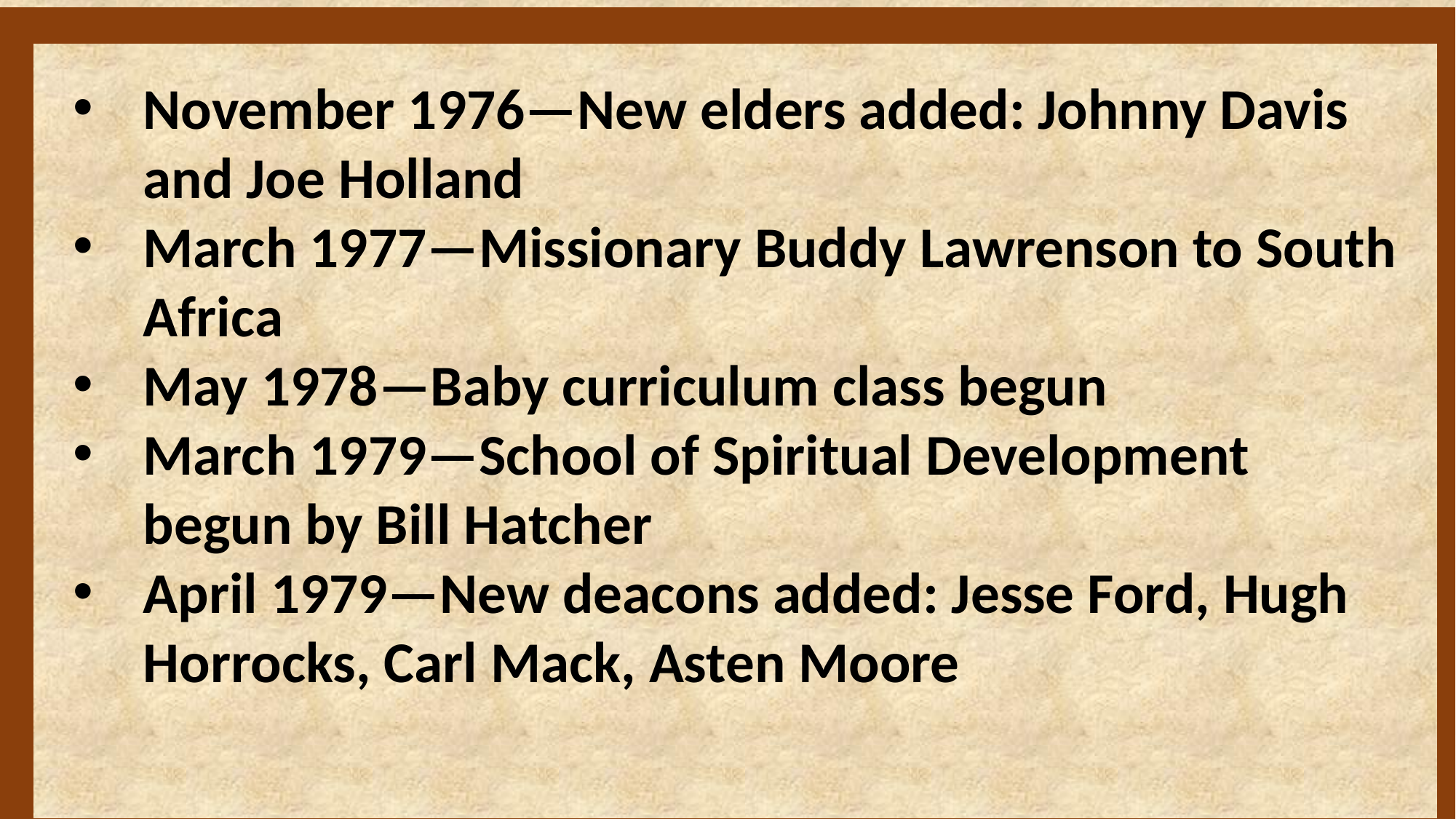

November 1976—New elders added: Johnny Davis and Joe Holland
March 1977—Missionary Buddy Lawrenson to South Africa
May 1978—Baby curriculum class begun
March 1979—School of Spiritual Development begun by Bill Hatcher
April 1979—New deacons added: Jesse Ford, Hugh Horrocks, Carl Mack, Asten Moore